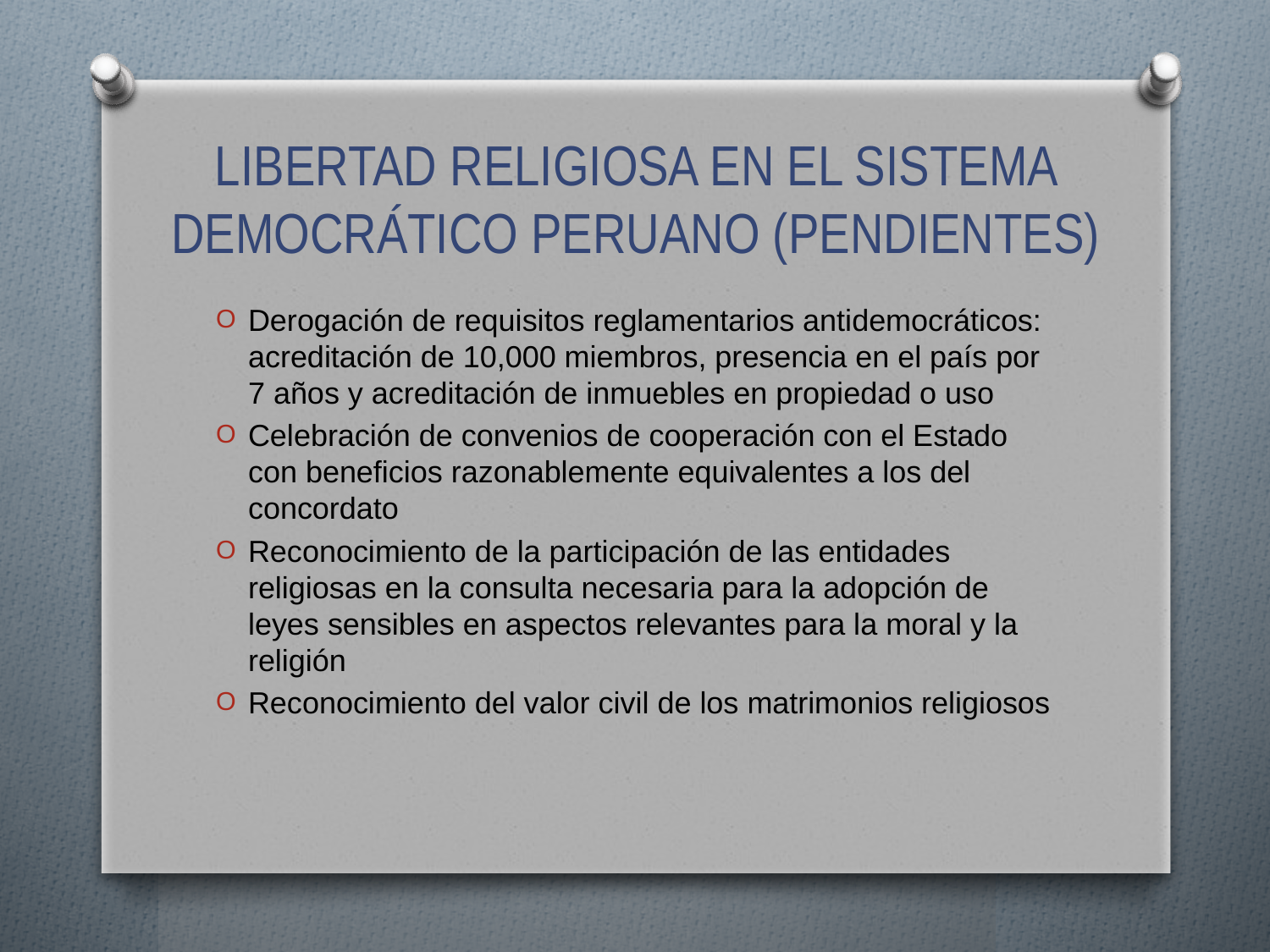

# LIBERTAD RELIGIOSA EN EL SISTEMA DEMOCRÁTICO PERUANO (PENDIENTES)
Derogación de requisitos reglamentarios antidemocráticos: acreditación de 10,000 miembros, presencia en el país por 7 años y acreditación de inmuebles en propiedad o uso
Celebración de convenios de cooperación con el Estado con beneficios razonablemente equivalentes a los del concordato
Reconocimiento de la participación de las entidades religiosas en la consulta necesaria para la adopción de leyes sensibles en aspectos relevantes para la moral y la religión
Reconocimiento del valor civil de los matrimonios religiosos